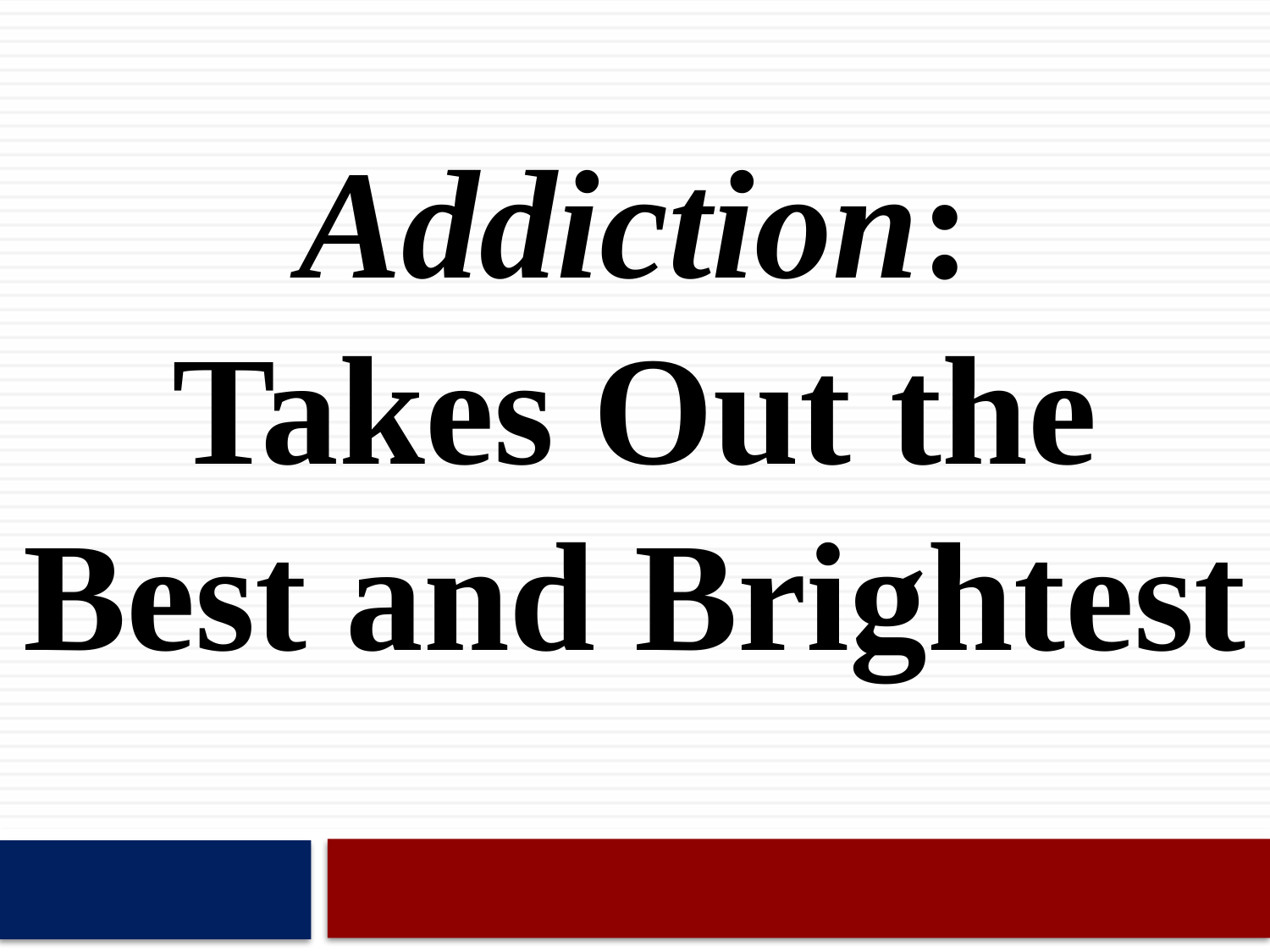

# Addiction: Takes Out the Best and Brightest